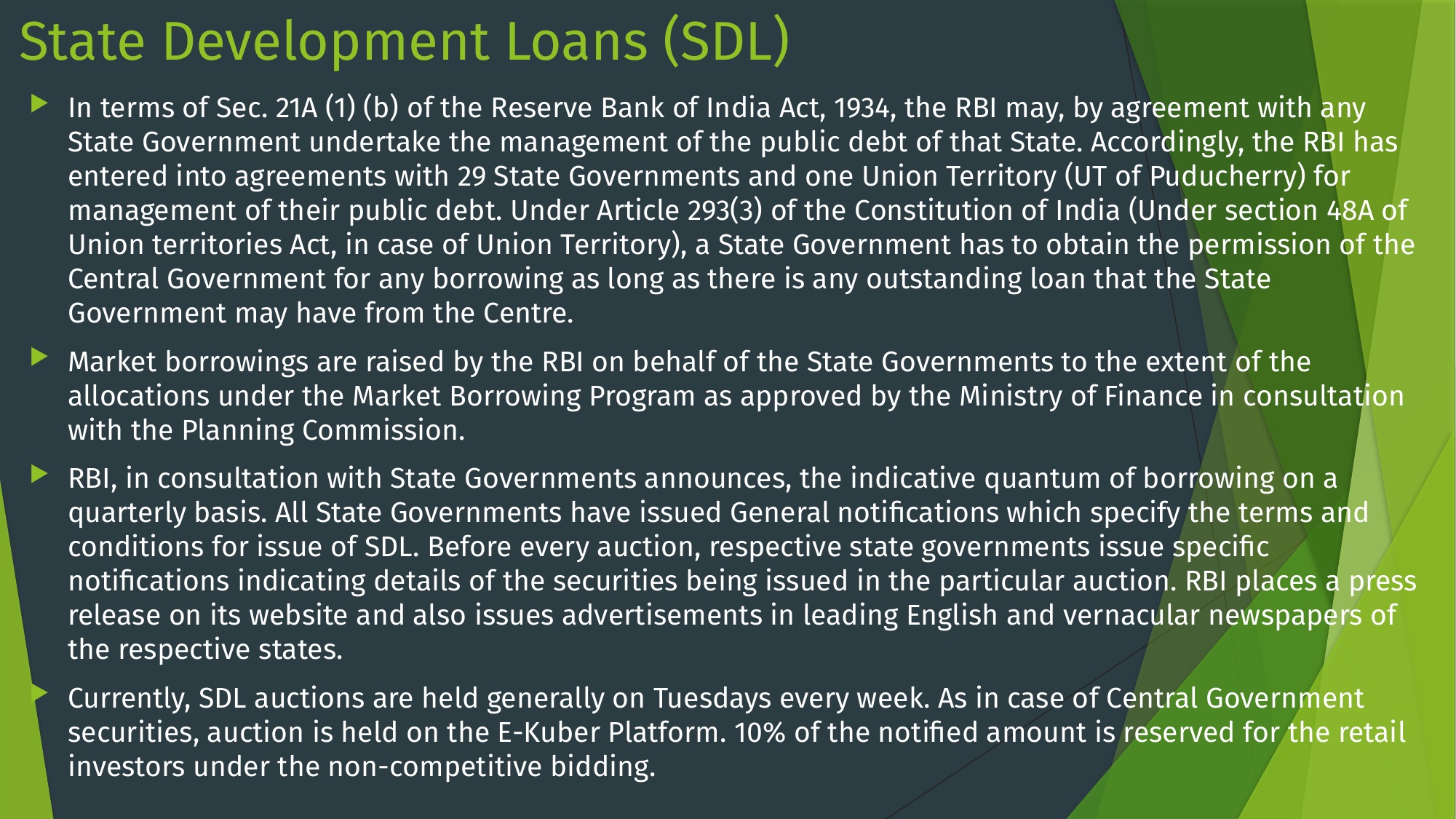

# State Development Loans (SDL)
In terms of Sec. 21A (1) (b) of the Reserve Bank of India Act, 1934, the RBI may, by agreement with any State Government undertake the management of the public debt of that State. Accordingly, the RBI has entered into agreements with 29 State Governments and one Union Territory (UT of Puducherry) for management of their public debt. Under Article 293(3) of the Constitution of India (Under section 48A of Union territories Act, in case of Union Territory), a State Government has to obtain the permission of the Central Government for any borrowing as long as there is any outstanding loan that the State Government may have from the Centre.
Market borrowings are raised by the RBI on behalf of the State Governments to the extent of the allocations under the Market Borrowing Program as approved by the Ministry of Finance in consultation with the Planning Commission.
RBI, in consultation with State Governments announces, the indicative quantum of borrowing on a quarterly basis. All State Governments have issued General notifications which specify the terms and conditions for issue of SDL. Before every auction, respective state governments issue specific notifications indicating details of the securities being issued in the particular auction. RBI places a press release on its website and also issues advertisements in leading English and vernacular newspapers of the respective states.
Currently, SDL auctions are held generally on Tuesdays every week. As in case of Central Government securities, auction is held on the E-Kuber Platform. 10% of the notified amount is reserved for the retail investors under the non-competitive bidding.